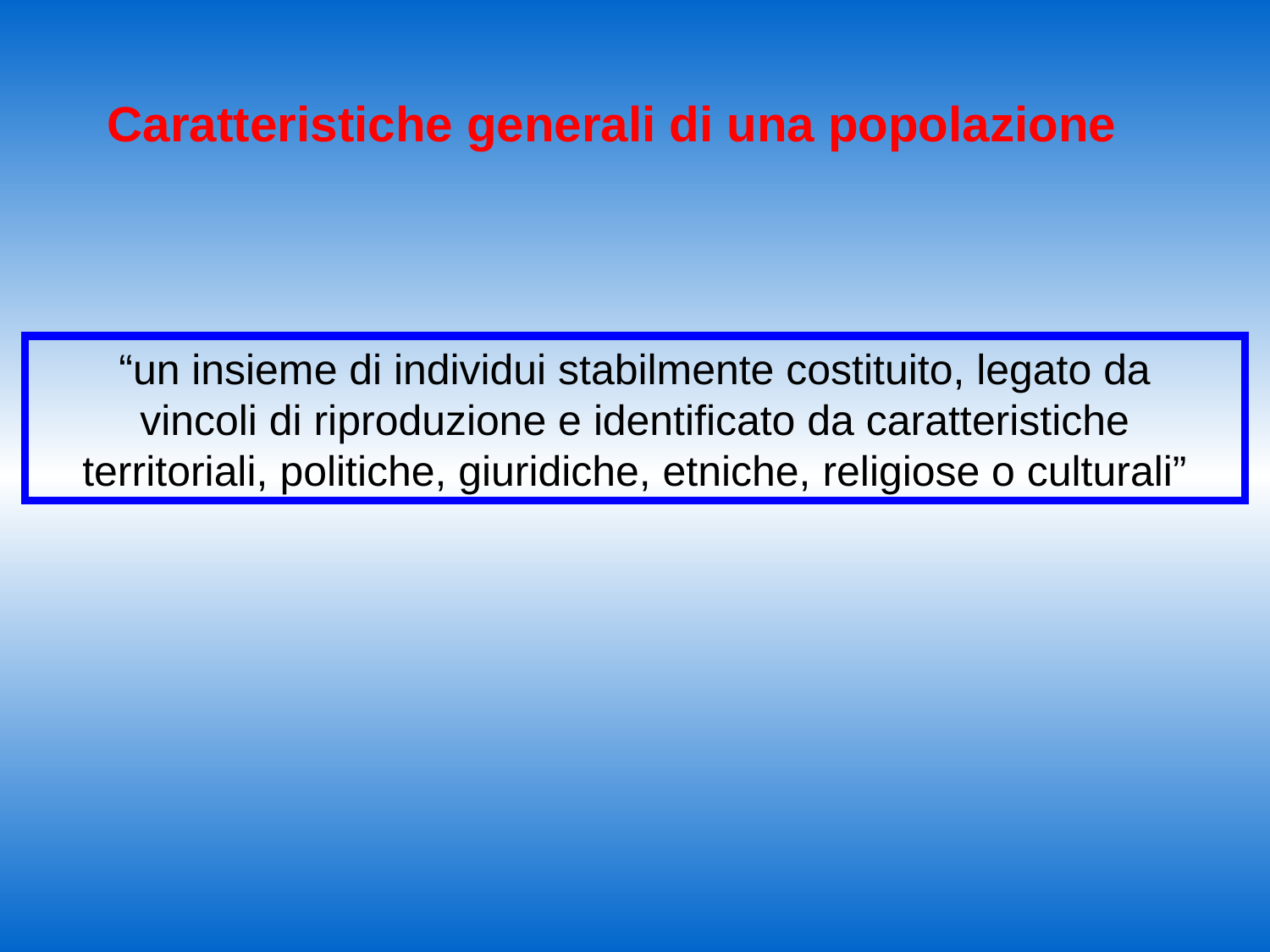

Caratteristiche generali di una popolazione
“un insieme di individui stabilmente costituito, legato da
vincoli di riproduzione e identificato da caratteristiche
territoriali, politiche, giuridiche, etniche, religiose o culturali”